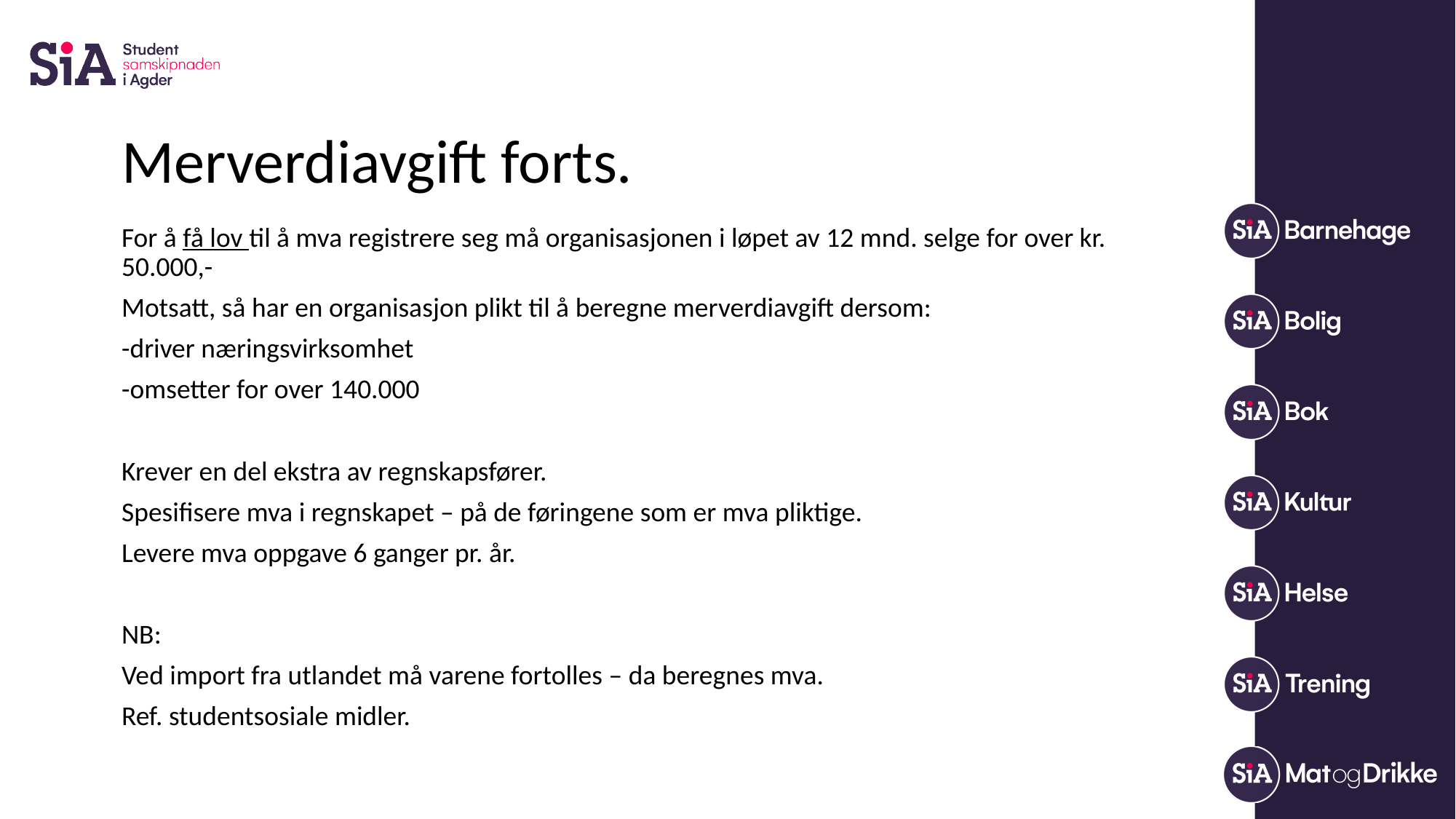

# Merverdiavgift forts.
For å få lov til å mva registrere seg må organisasjonen i løpet av 12 mnd. selge for over kr. 50.000,-
Motsatt, så har en organisasjon plikt til å beregne merverdiavgift dersom:
-driver næringsvirksomhet
-omsetter for over 140.000

Krever en del ekstra av regnskapsfører.
Spesifisere mva i regnskapet – på de føringene som er mva pliktige.
Levere mva oppgave 6 ganger pr. år.

NB:
Ved import fra utlandet må varene fortolles – da beregnes mva.
Ref. studentsosiale midler.